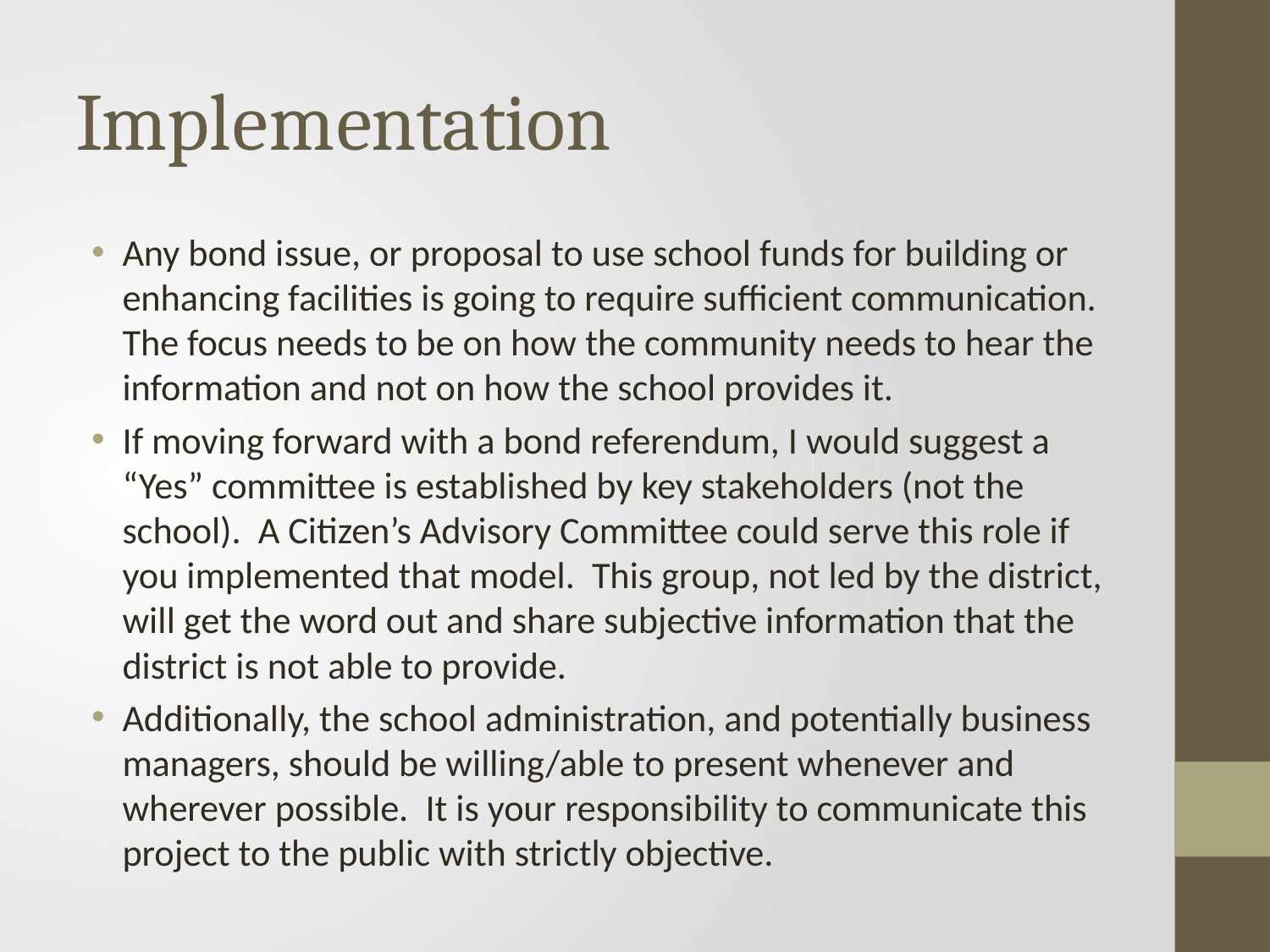

# Implementation
Any bond issue, or proposal to use school funds for building or enhancing facilities is going to require sufficient communication.  The focus needs to be on how the community needs to hear the information and not on how the school provides it.
If moving forward with a bond referendum, I would suggest a “Yes” committee is established by key stakeholders (not the school).  A Citizen’s Advisory Committee could serve this role if you implemented that model.  This group, not led by the district, will get the word out and share subjective information that the district is not able to provide.
Additionally, the school administration, and potentially business managers, should be willing/able to present whenever and wherever possible.  It is your responsibility to communicate this project to the public with strictly objective.